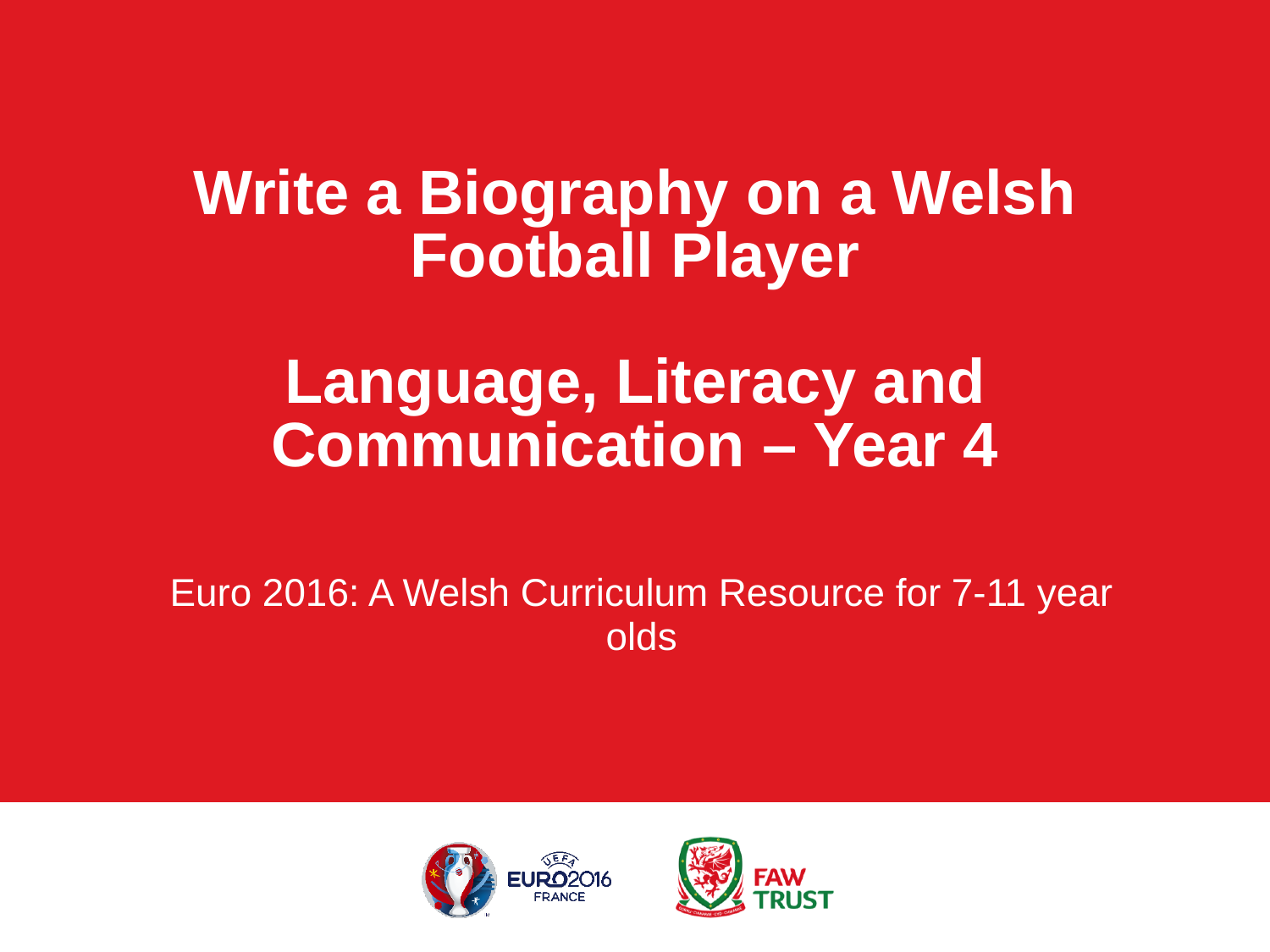

# Write a Biography on a Welsh Football Player Language, Literacy and Communication – Year 4
Euro 2016: A Welsh Curriculum Resource for 7-11 year olds